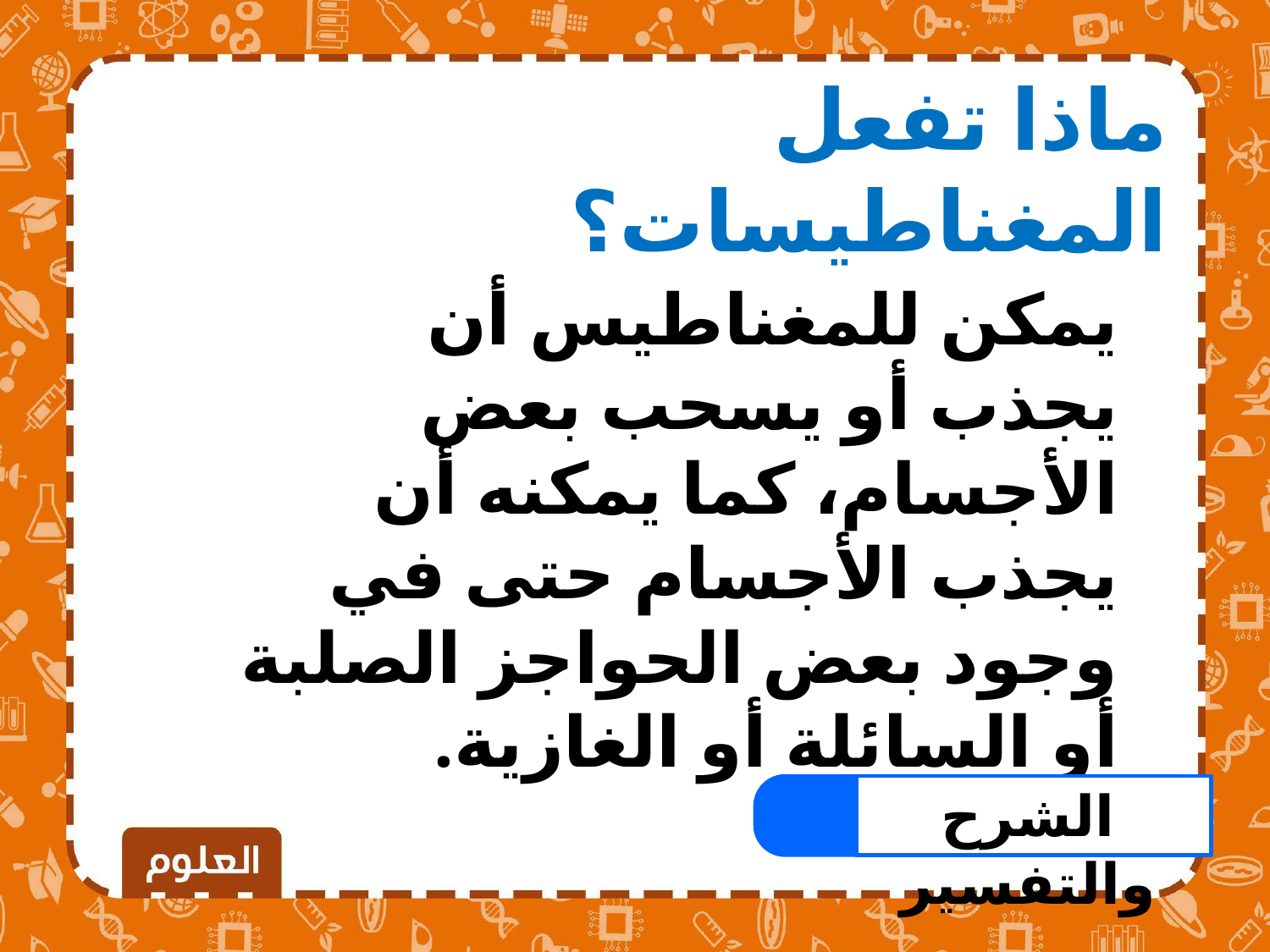

ماذا تفعل المغناطيسات؟
يمكن للمغناطيس أن يجذب أو يسحب بعض الأجسام، كما يمكنه أن يجذب الأجسام حتى في وجود بعض الحواجز الصلبة أو السائلة أو الغازية.
الشرح والتفسير